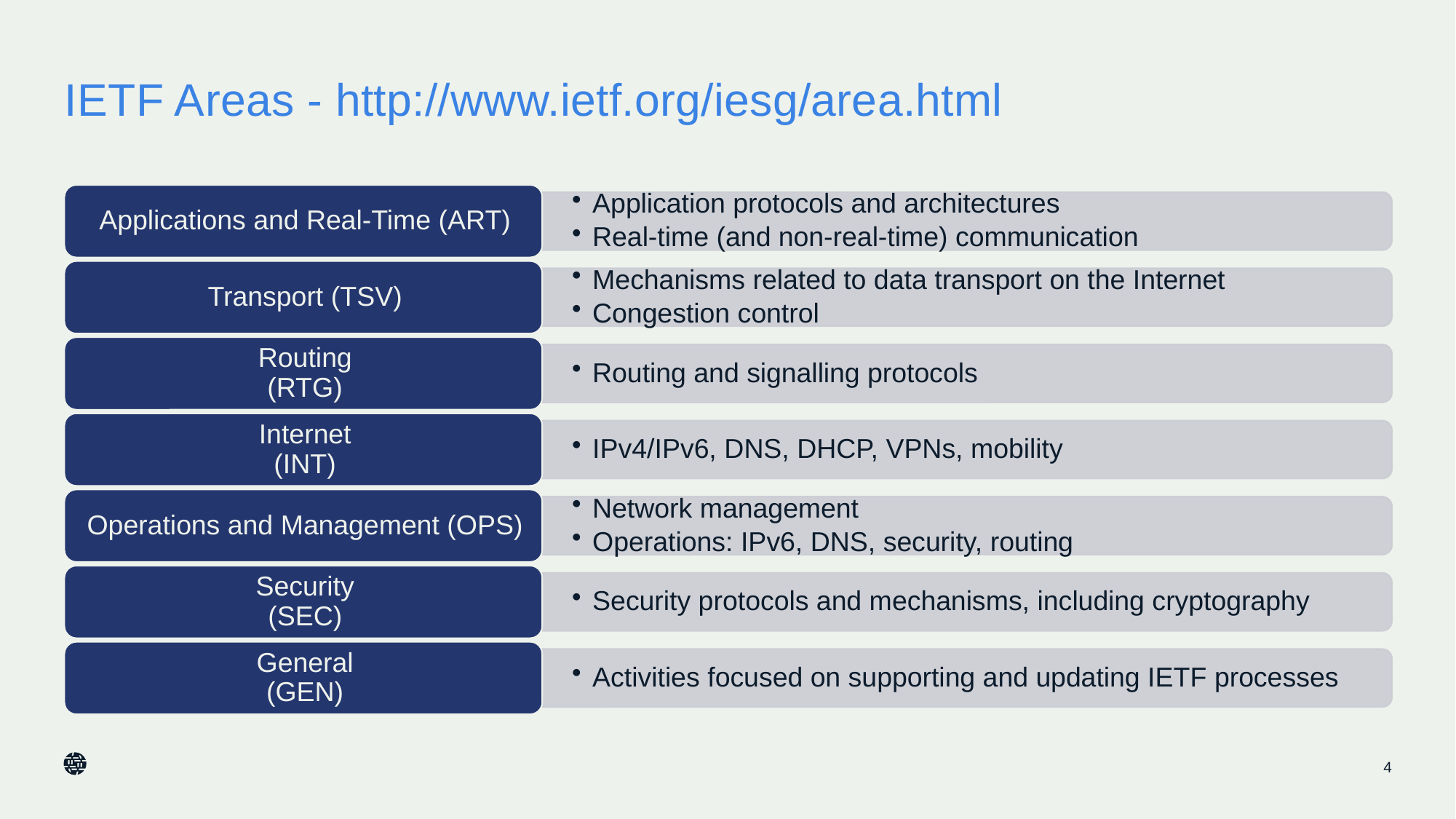

# IETF Areas - http://www.ietf.org/iesg/area.html
Application protocols and architectures
Real-time (and non-real-time) communication
Applications and Real-Time (ART)
Mechanisms related to data transport on the Internet
Congestion control
Transport (TSV)
Routing and signalling protocols
Routing
(RTG)
IPv4/IPv6, DNS, DHCP, VPNs, mobility
Internet
(INT)
Network management
Operations: IPv6, DNS, security, routing
Operations and Management (OPS)
Security protocols and mechanisms, including cryptography
Security
(SEC)
Activities focused on supporting and updating IETF processes
General
(GEN)
4